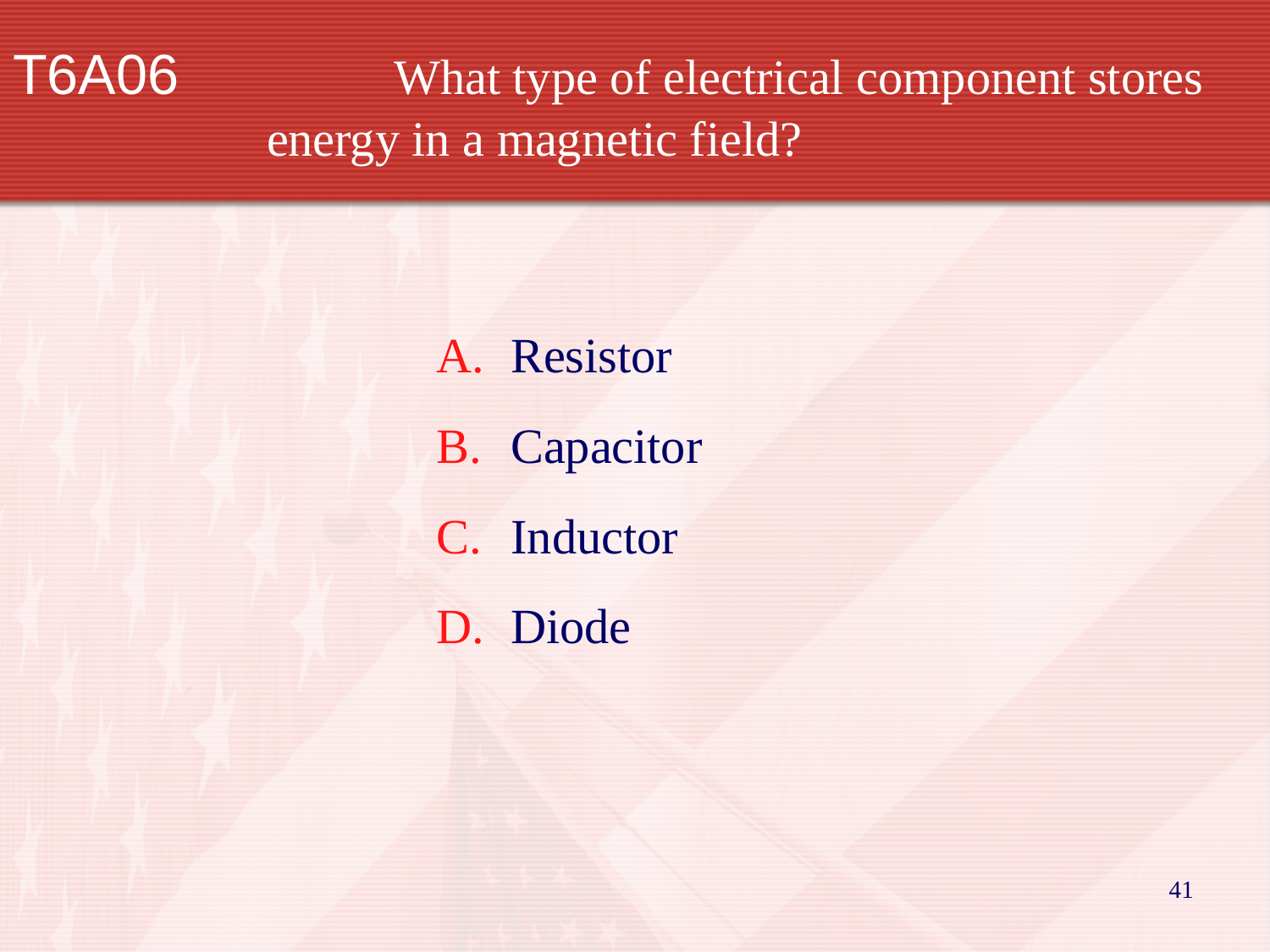

T6A06		What type of electrical component stores energy in a magnetic field?
Resistor
Capacitor
Inductor
Diode
41